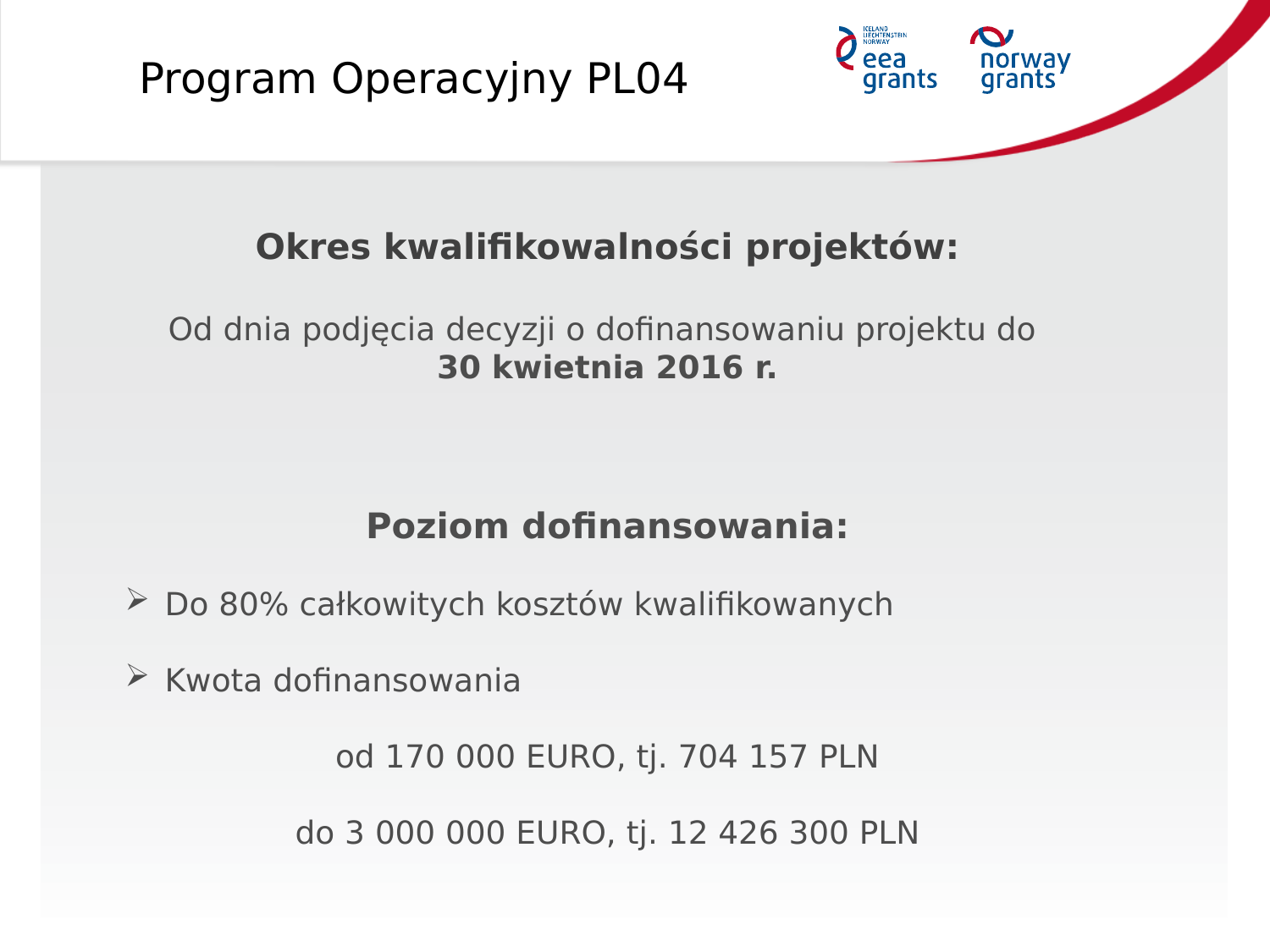

Program Operacyjny PL04
Okres kwalifikowalności projektów:

Od dnia podjęcia decyzji o dofinansowaniu projektu do
30 kwietnia 2016 r.

Poziom dofinansowania:
Do 80% całkowitych kosztów kwalifikowanych
Kwota dofinansowania
od 170 000 EURO, tj. 704 157 PLN
do 3 000 000 EURO, tj. 12 426 300 PLN